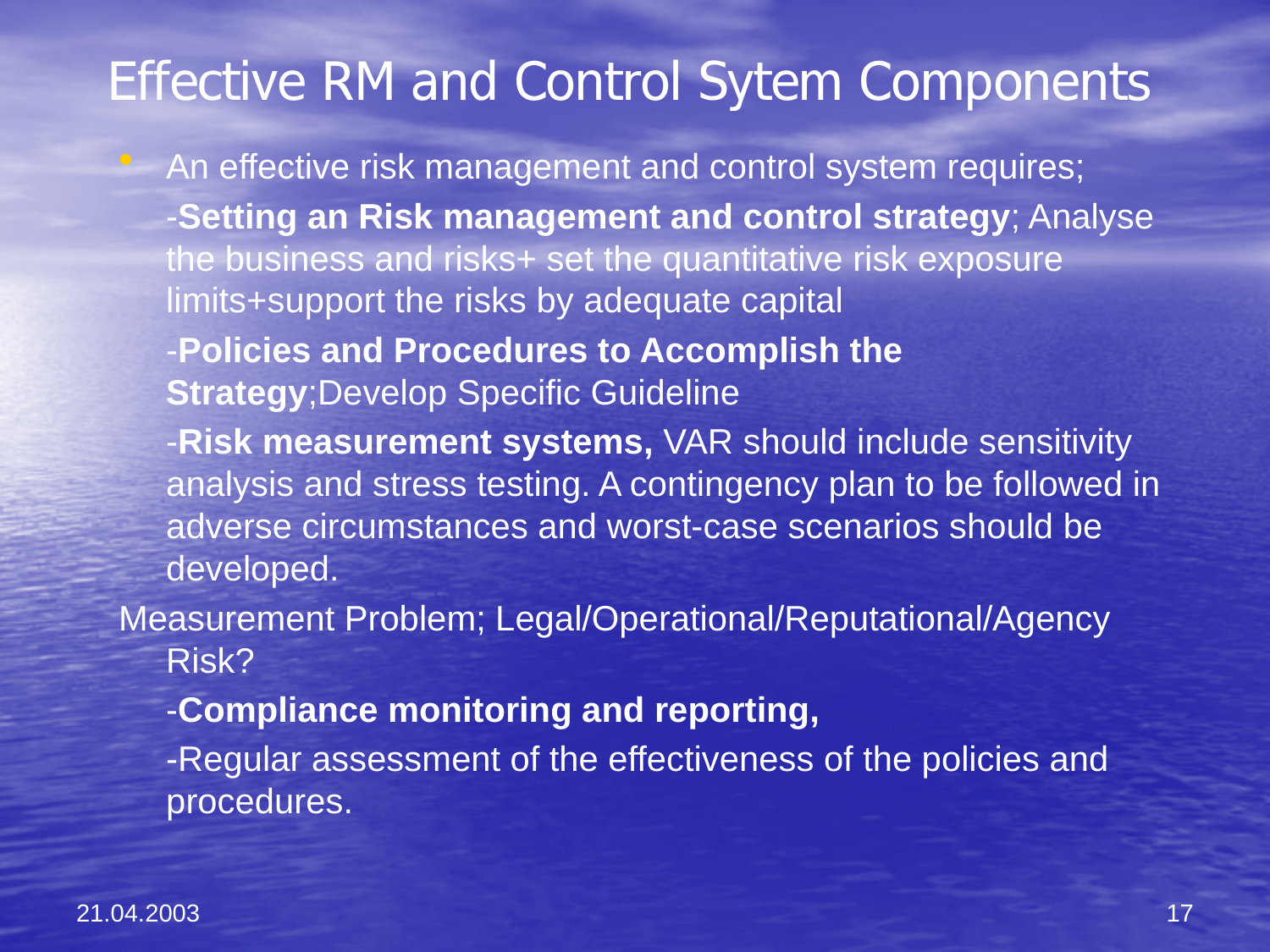

# Effective RM and Control Sytem Components
An effective risk management and control system requires;
	-Setting an Risk management and control strategy; Analyse the business and risks+ set the quantitative risk exposure limits+support the risks by adequate capital
	-Policies and Procedures to Accomplish the Strategy;Develop Specific Guideline
	-Risk measurement systems, VAR should include sensitivity analysis and stress testing. A contingency plan to be followed in adverse circumstances and worst-case scenarios should be developed.
Measurement Problem; Legal/Operational/Reputational/Agency Risk?
	-Compliance monitoring and reporting,
	-Regular assessment of the effectiveness of the policies and procedures.
21.04.2003
17